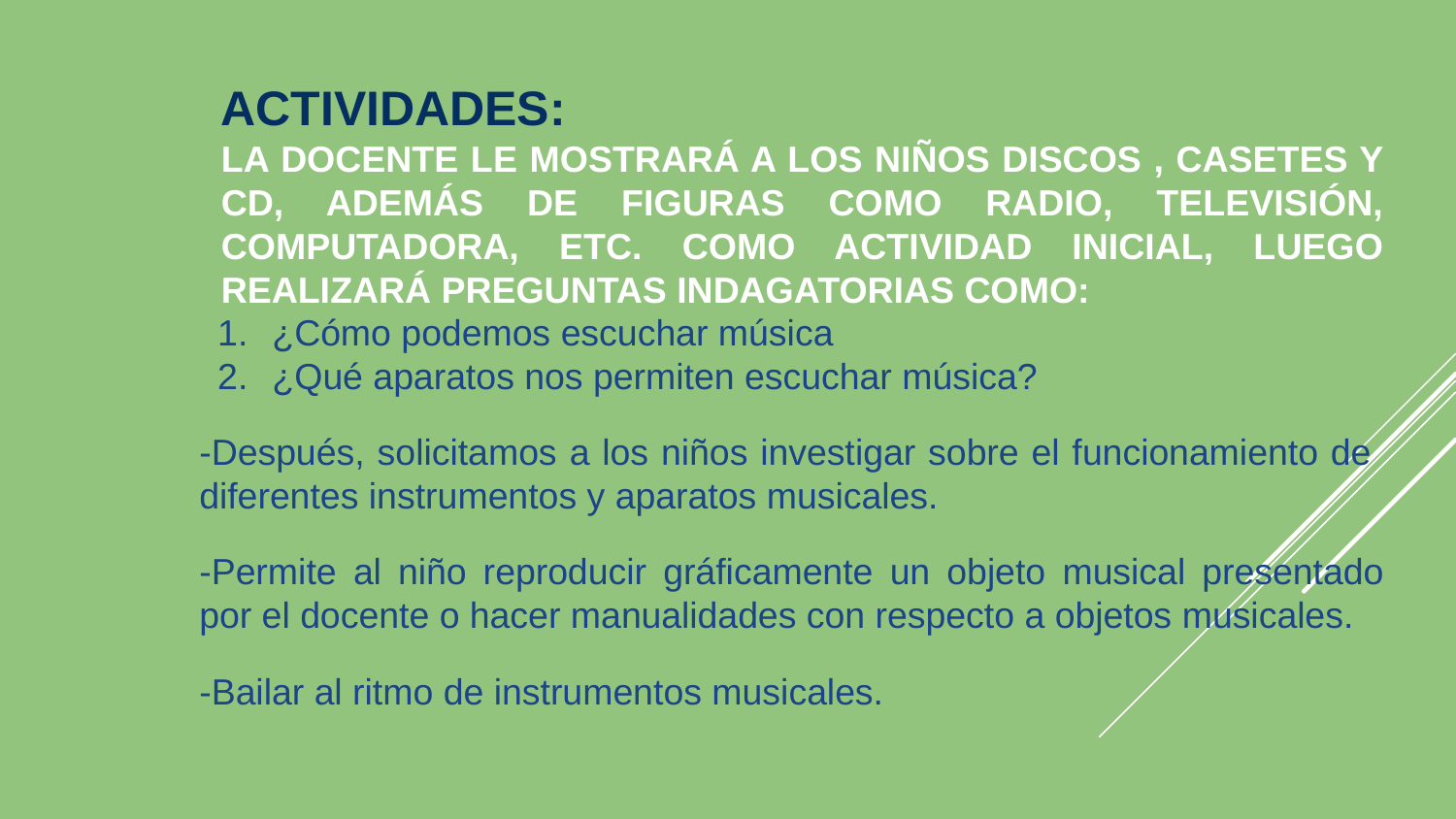

# Actividades:
La docente le mostrará a los niños discos , casetes y Cd, además de figuras como radio, televisión, computadora, etc. como actividad inicial, luego realizará preguntas indagatorias como:
¿Cómo podemos escuchar música
¿Qué aparatos nos permiten escuchar música?
-Después, solicitamos a los niños investigar sobre el funcionamiento de  diferentes instrumentos y aparatos musicales.
-Permite al niño reproducir gráficamente un objeto musical presentado por el docente o hacer manualidades con respecto a objetos musicales.
-Bailar al ritmo de instrumentos musicales.